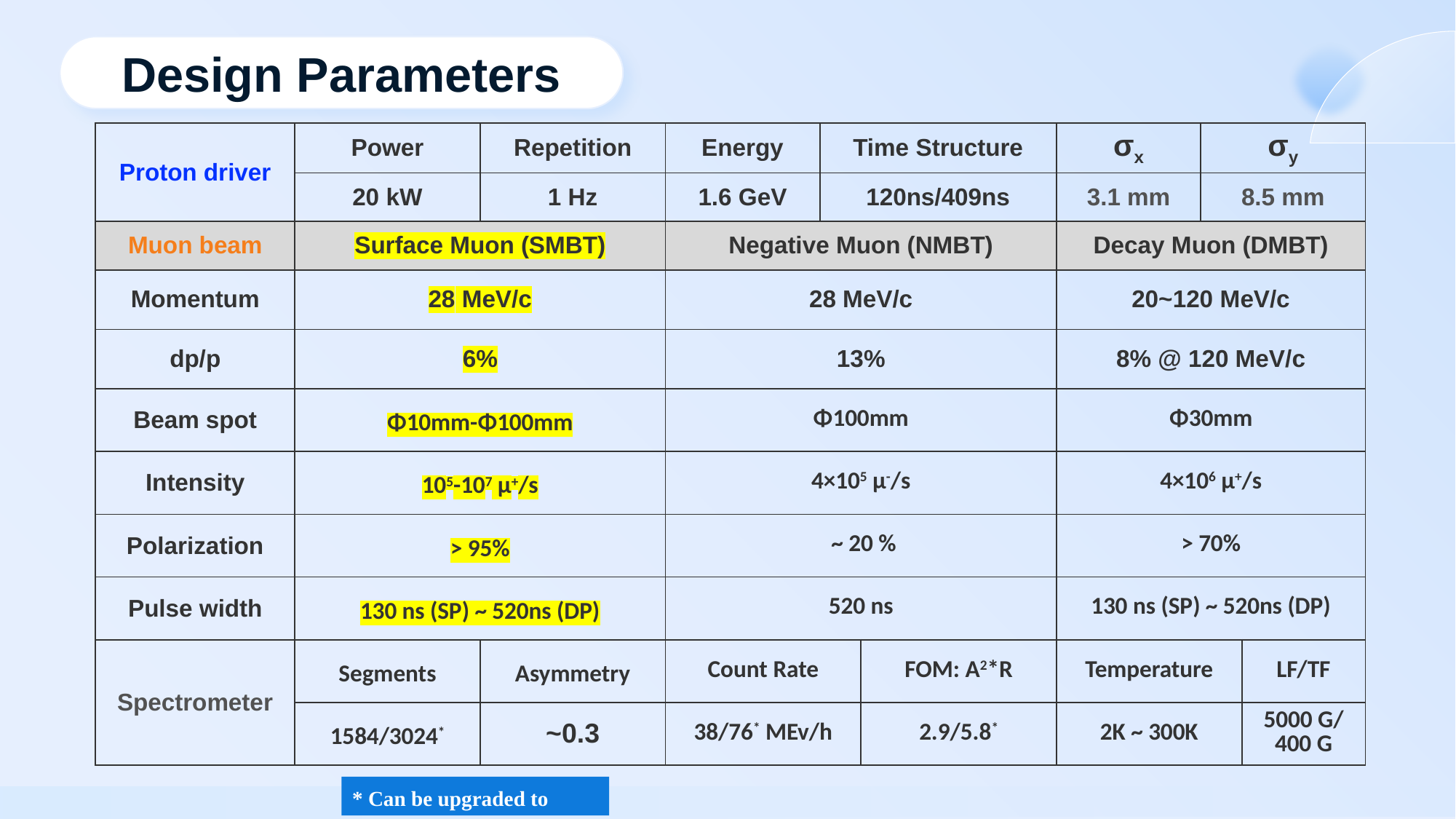

Design Parameters
| Proton driver | Power | Repetition | Energy | Time Structure |  | σx | σy |  |
| --- | --- | --- | --- | --- | --- | --- | --- | --- |
|  | 20 kW | 1 Hz | 1.6 GeV | 120ns/409ns |  | 3.1 mm | 8.5 mm |  |
| Muon beam | Surface Muon (SMBT) |  | Negative Muon (NMBT) |  |  | Decay Muon (DMBT) |  |  |
| Momentum | 28 MeV/c |  | 28 MeV/c |  |  | 20~120 MeV/c |  |  |
| dp/p | 6% |  | 13% |  |  | 8% @ 120 MeV/c |  |  |
| Beam spot | Φ10mm-Φ100mm |  | Φ100mm |  |  | Φ30mm |  |  |
| Intensity | 105-107 μ+/s |  | 4×105 μ-/s |  |  | 4×106 μ+/s |  |  |
| Polarization | > 95% |  | ~ 20 % |  |  | > 70% |  |  |
| Pulse width | 130 ns (SP) ~ 520ns (DP) |  | 520 ns |  |  | 130 ns (SP) ~ 520ns (DP) |  |  |
| Spectrometer | Segments | Asymmetry | Count Rate |  | FOM: A2\*R | Temperature |  | LF/TF |
|  | 1584/3024\* | ~0.3 | 38/76\* MEv/h |  | 2.9/5.8\* | 2K ~ 300K |  | 5000 G/ 400 G |
* Can be upgraded to